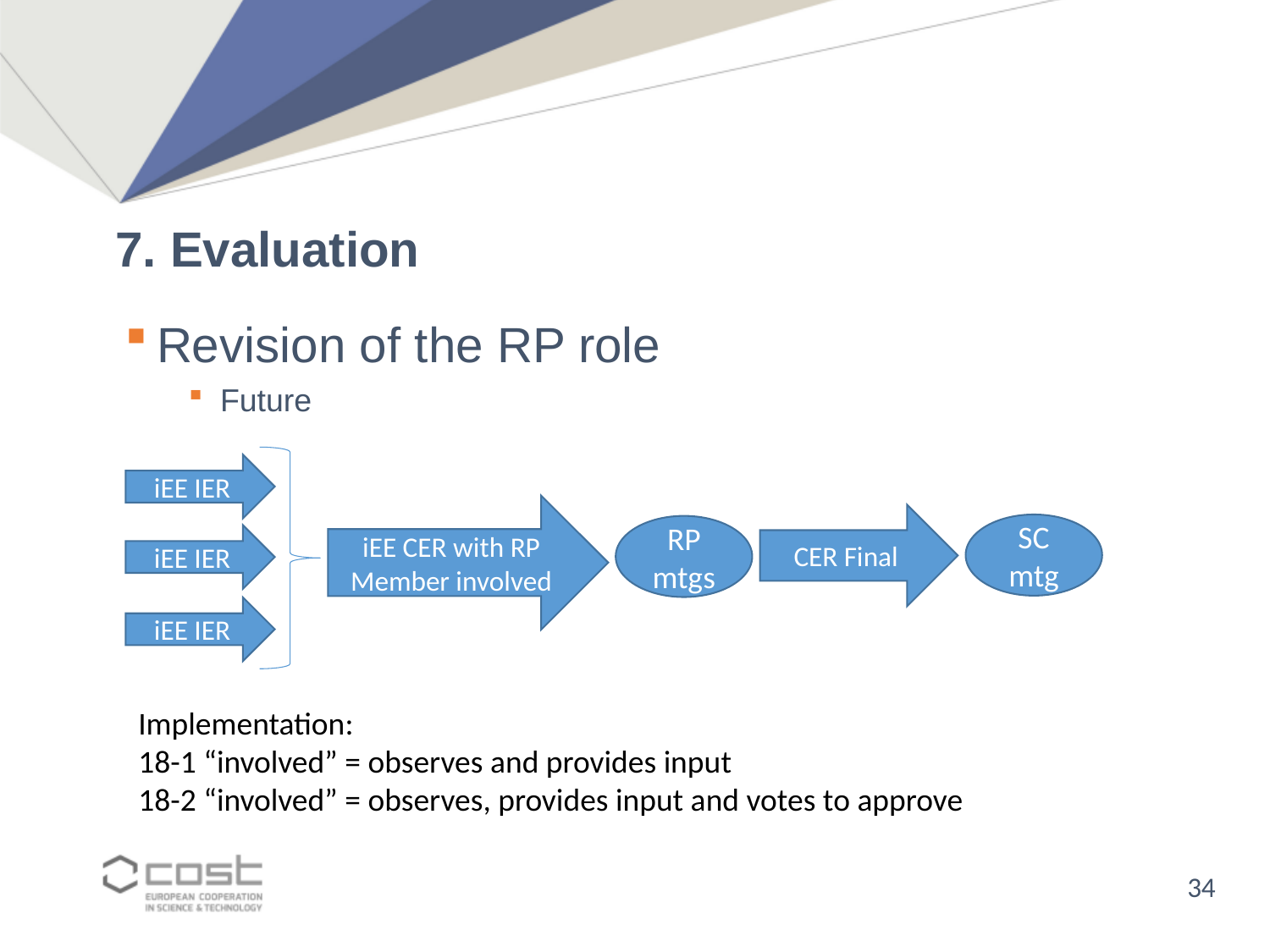

# 7. Evaluation
Revision of the RP role
Future

iEE IER
iEE CER with RP Member involved
CER Final
SC mtg
RP mtgs
iEE IER
iEE IER
Implementation:
18-1 “involved” = observes and provides input
18-2 “involved” = observes, provides input and votes to approve